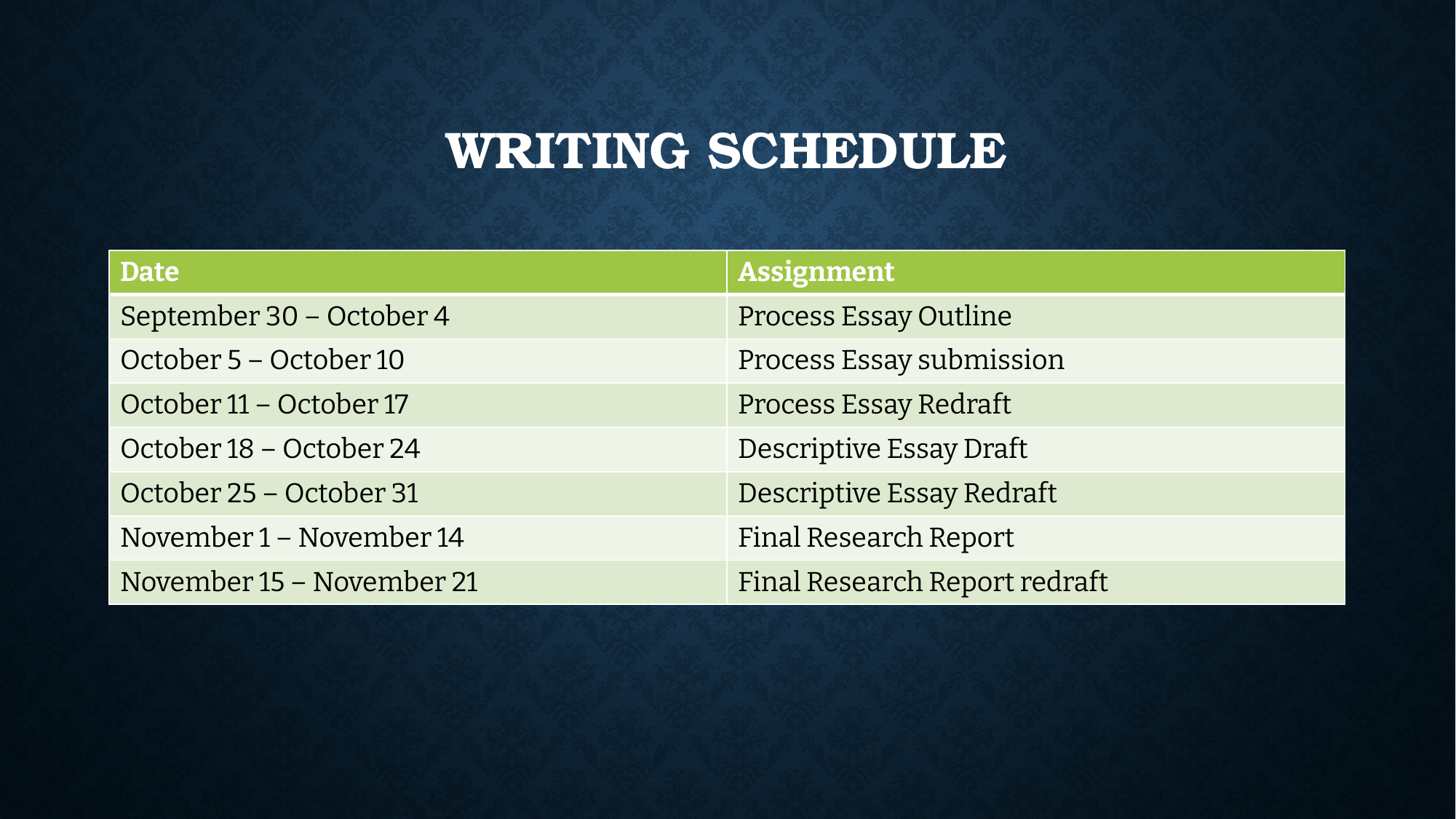

# Writing Schedule
| Date | Assignment |
| --- | --- |
| September 30 – October 4 | Process Essay Outline |
| October 5 – October 10 | Process Essay submission |
| October 11 – October 17 | Process Essay Redraft |
| October 18 – October 24 | Descriptive Essay Draft |
| October 25 – October 31 | Descriptive Essay Redraft |
| November 1 – November 14 | Final Research Report |
| November 15 – November 21 | Final Research Report redraft |